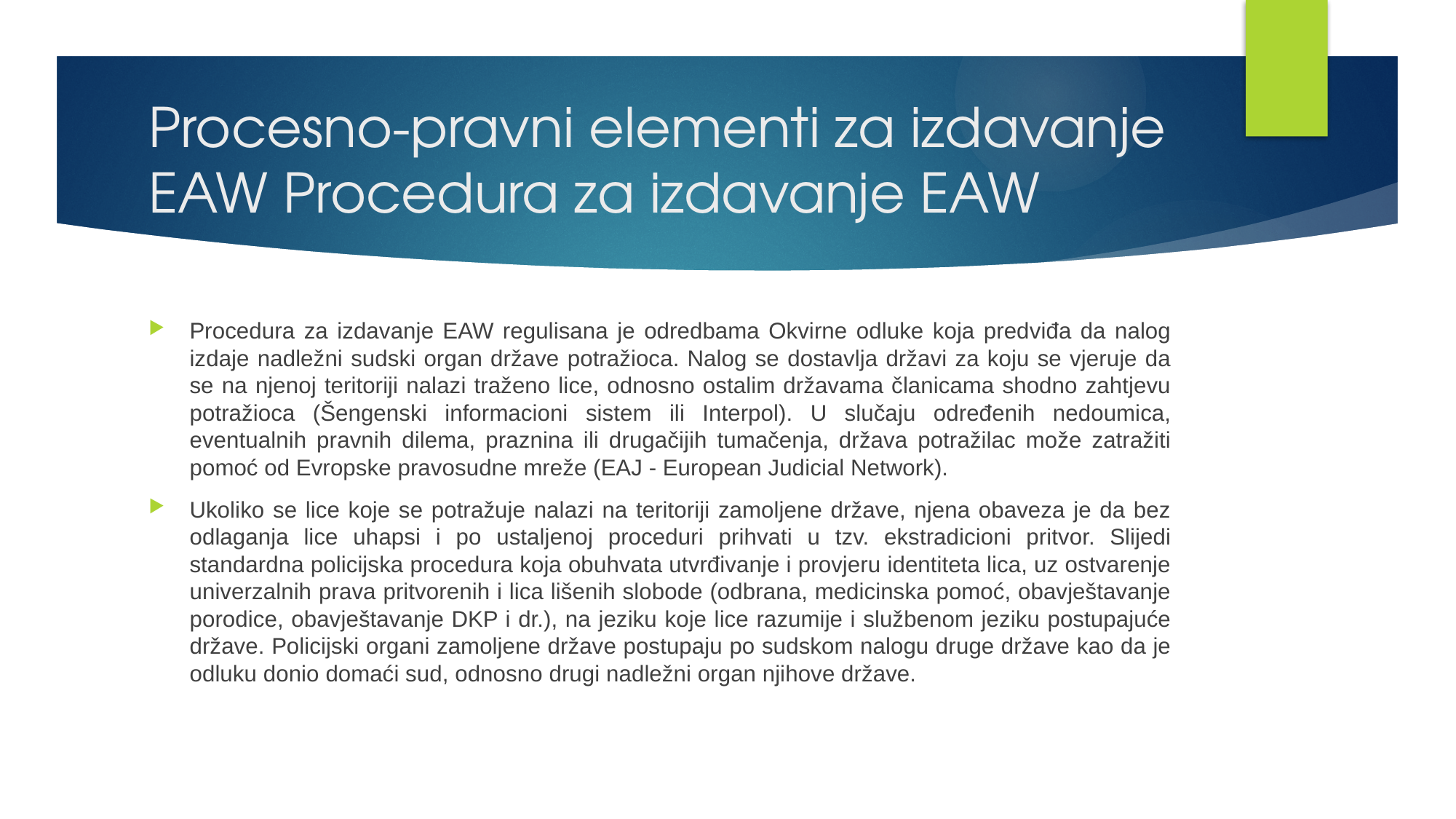

# Procesno-pravni elementi za izdavanje EAW Procedura za izdavanje EAW
Procedura za izdavanje EAW regulisana je odredbama Okvirne odluke koja predviđa da nalog izdaje nadležni sudski organ države potražioca. Nalog se dostavlja državi za koju se vjeruje da se na njenoj teritoriji nalazi traženo lice, odnosno ostalim državama članicama shodno zahtjevu potražioca (Šengenski informacioni sistem ili Interpol). U slučaju određenih nedoumica, eventualnih pravnih dilema, praznina ili drugačijih tumačenja, država potražilac može zatražiti pomoć od Evropske pravosudne mreže (EAJ - European Judicial Network).
Ukoliko se lice koje se potražuje nalazi na teritoriji zamoljene države, njena obaveza je da bez odlaganja lice uhapsi i po ustaljenoj proceduri prihvati u tzv. ekstradicioni pritvor. Slijedi standardna policijska procedura koja obuhvata utvrđivanje i provjeru identiteta lica, uz ostvarenje univerzalnih prava pritvorenih i lica lišenih slobode (odbrana, medicinska pomoć, obavještavanje porodice, obavještavanje DKP i dr.), na jeziku koje lice razumije i službenom jeziku postupajuće države. Policijski organi zamoljene države postupaju po sudskom nalogu druge države kao da je odluku donio domaći sud, odnosno drugi nadležni organ njihove države.